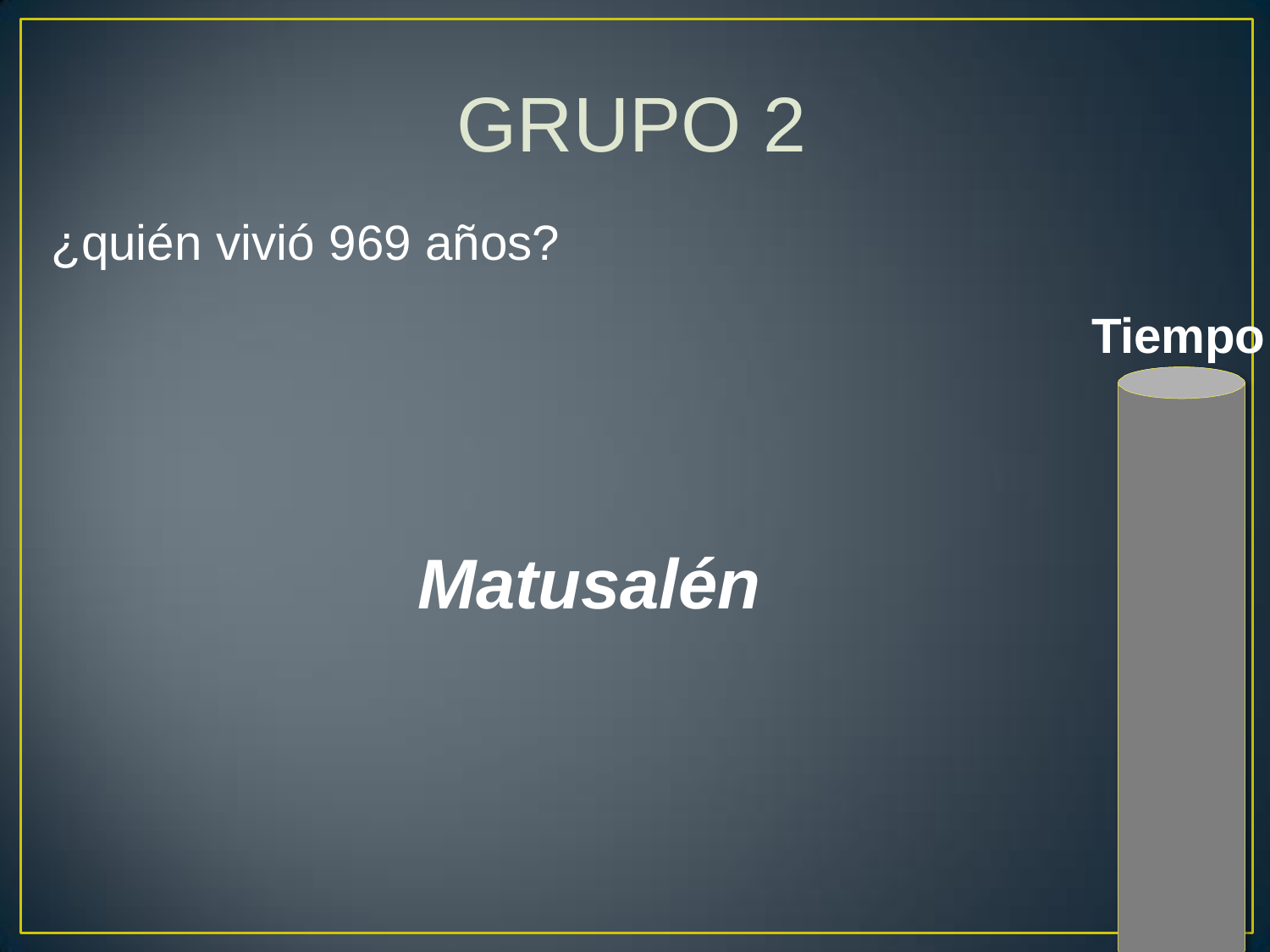

# GRUPO 2
¿quién vivió 969 años?
Tiempo
Matusalén